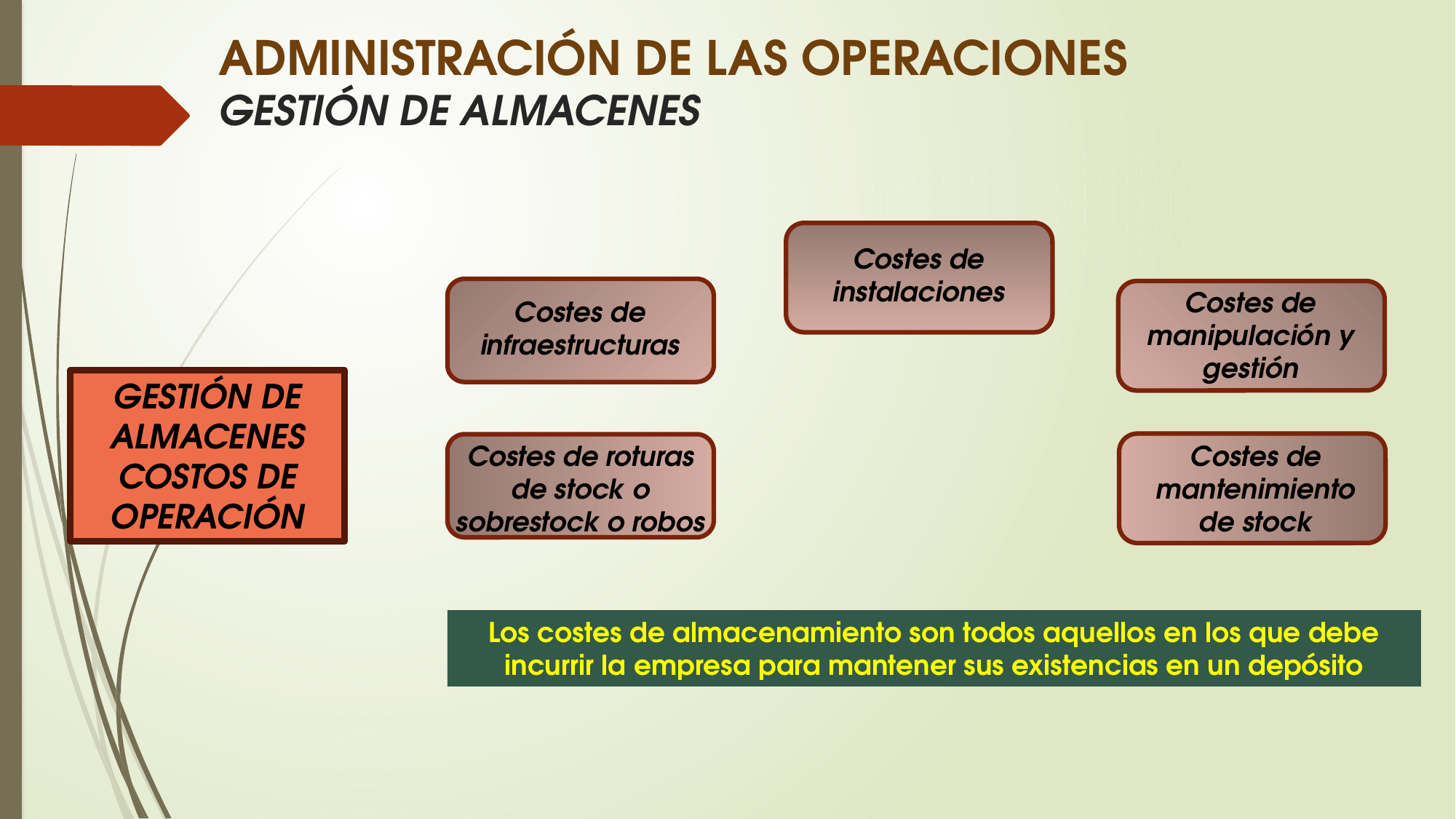

# ADMINISTRACIÓN DE LAS OPERACIONES GESTIÓN DE ALMACENES

Costes de instalaciones

Costes de manipulación y gestión

Costes de infraestructuras
GESTIÓN DE ALMACENES
COSTOS DE OPERACIÓN
Costes de mantenimiento de stock

Costes de roturas de stock o sobrestock o robos

Los costes de almacenamiento son todos aquellos en los que debe
incurrir la empresa para mantener sus existencias en un depósito